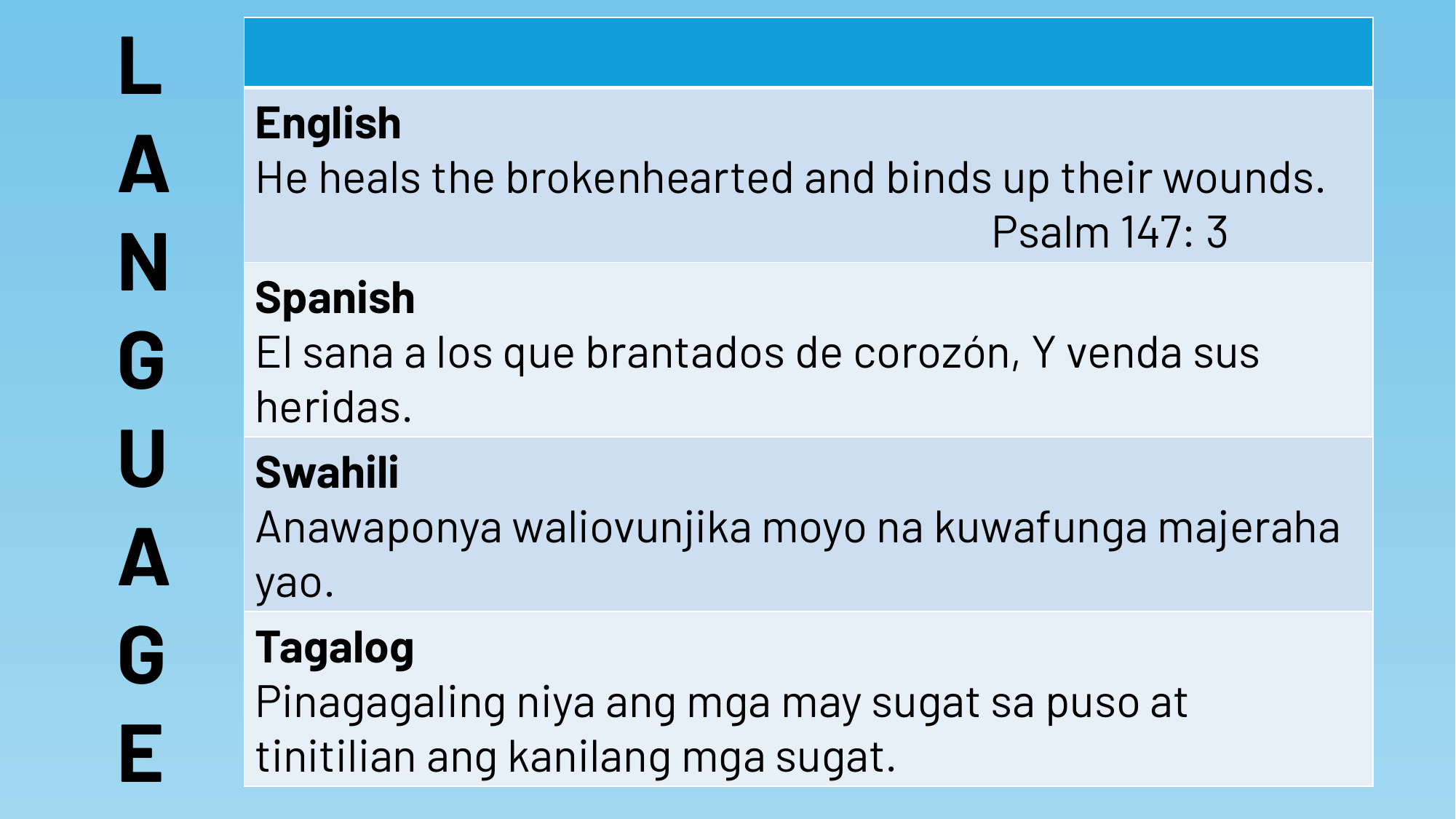

L
A
N
G
U
A
G
E
|  |
| --- |
| English He heals the brokenhearted and binds up their wounds. Psalm 147: 3 |
| Spanish El sana a los que brantados de corozón, Y venda sus heridas. |
| Swahili Anawaponya waliovunjika moyo na kuwafunga majeraha yao. |
| Tagalog Pinagagaling niya ang mga may sugat sa puso at tinitilian ang kanilang mga sugat. |